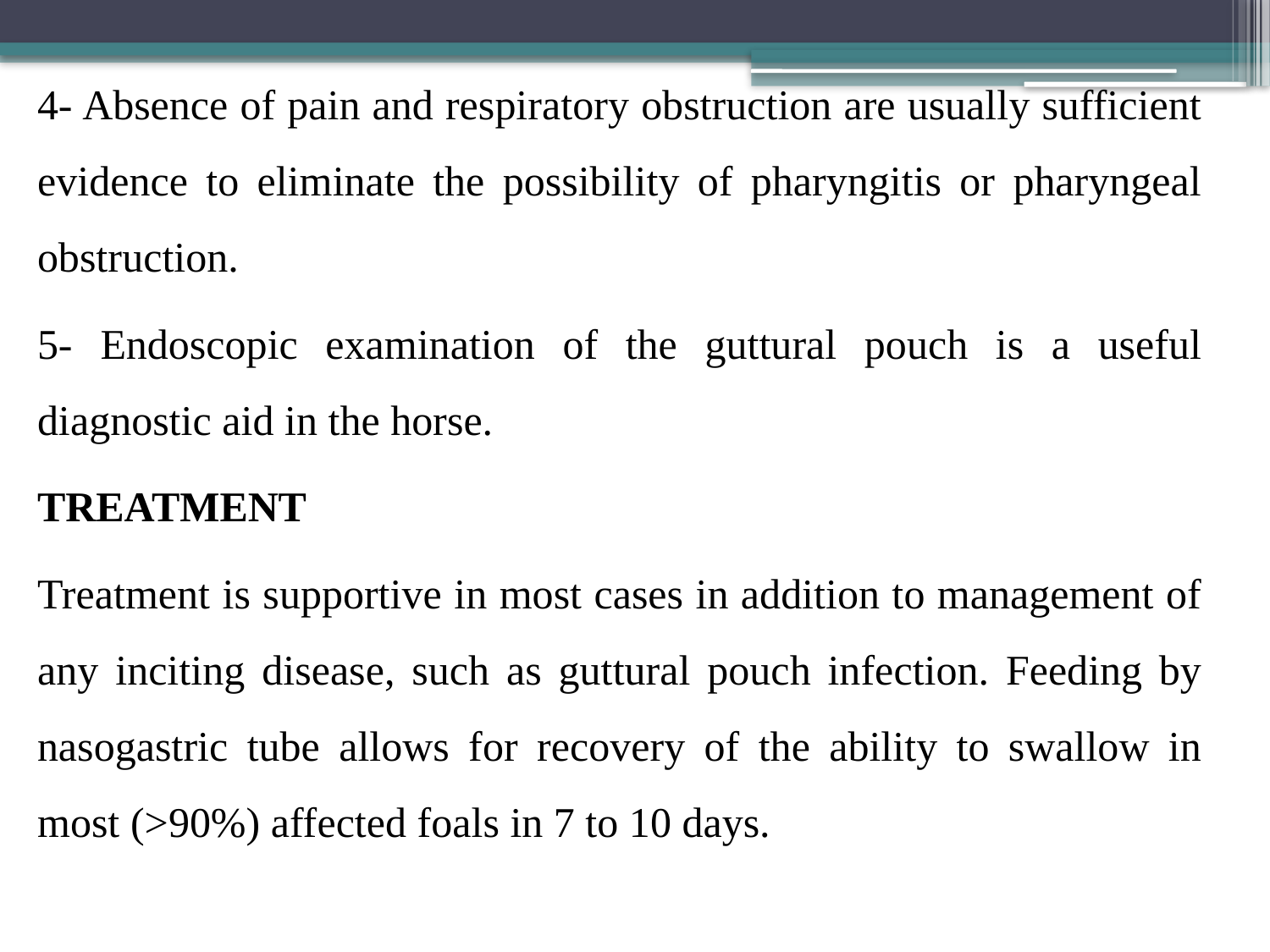

4- Absence of pain and respiratory obstruction are usually sufficient evidence to eliminate the possibility of pharyngitis or pharyngeal obstruction.
5- Endoscopic examination of the guttural pouch is a useful diagnostic aid in the horse.
TREATMENT
Treatment is supportive in most cases in addition to management of any inciting disease, such as guttural pouch infection. Feeding by nasogastric tube allows for recovery of the ability to swallow in most (>90%) affected foals in 7 to 10 days.